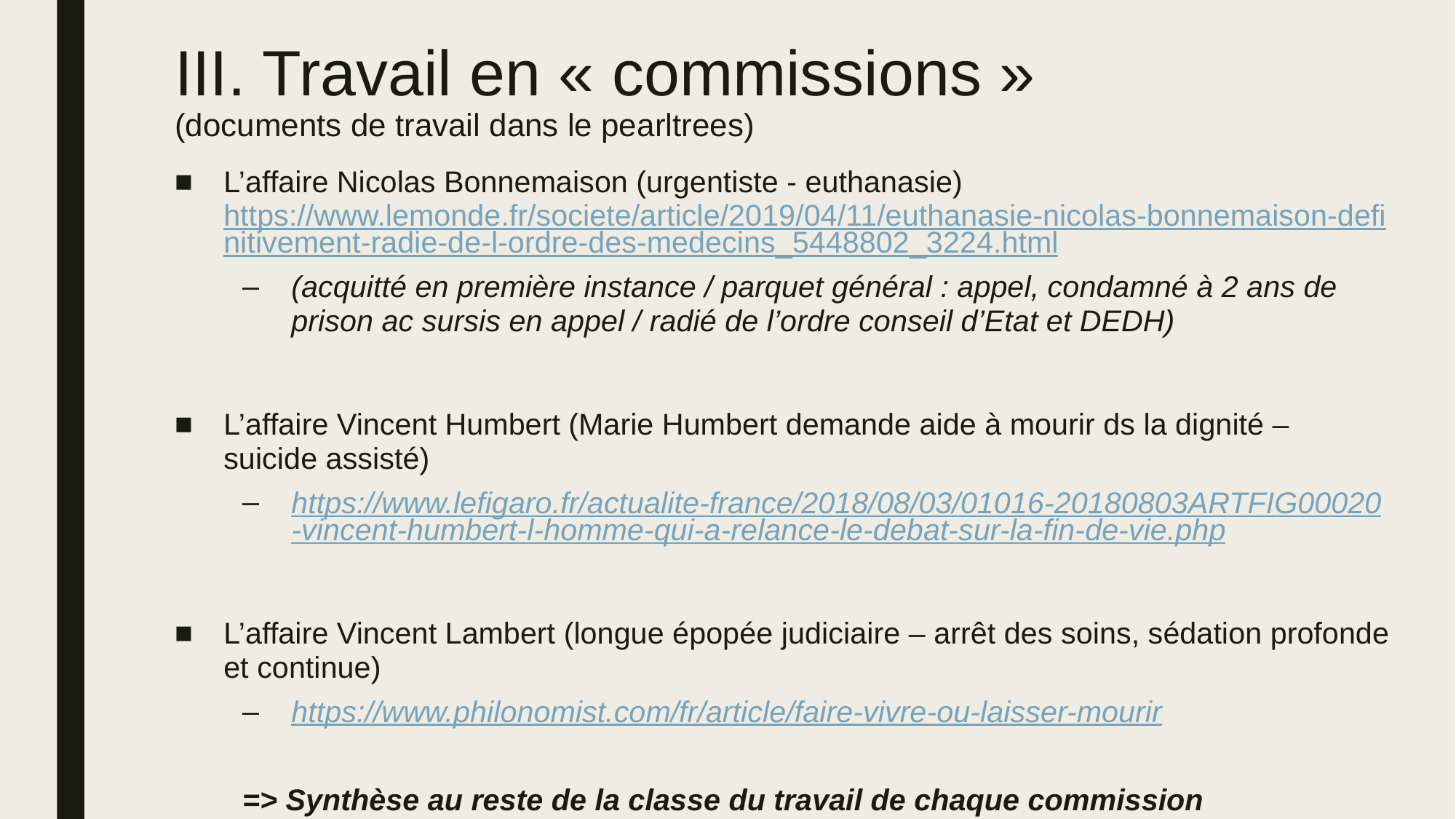

# III. Travail en « commissions » (documents de travail dans le pearltrees)

L’affaire Nicolas Bonnemaison (urgentiste - euthanasie) https://www.lemonde.fr/societe/article/2019/04/11/euthanasie-nicolas-bonnemaison-definitivement-radie-de-l-ordre-des-medecins_5448802_3224.html
(acquitté en première instance / parquet général : appel, condamné à 2 ans de prison ac sursis en appel / radié de l’ordre conseil d’Etat et DEDH)

L’affaire Vincent Humbert (Marie Humbert demande aide à mourir ds la dignité – suicide assisté)
https://www.lefigaro.fr/actualite-france/2018/08/03/01016-20180803ARTFIG00020-vincent-humbert-l-homme-qui-a-relance-le-debat-sur-la-fin-de-vie.php

L’affaire Vincent Lambert (longue épopée judiciaire – arrêt des soins, sédation profonde et continue)
https://www.philonomist.com/fr/article/faire-vivre-ou-laisser-mourir

=> Synthèse au reste de la classe du travail de chaque commission